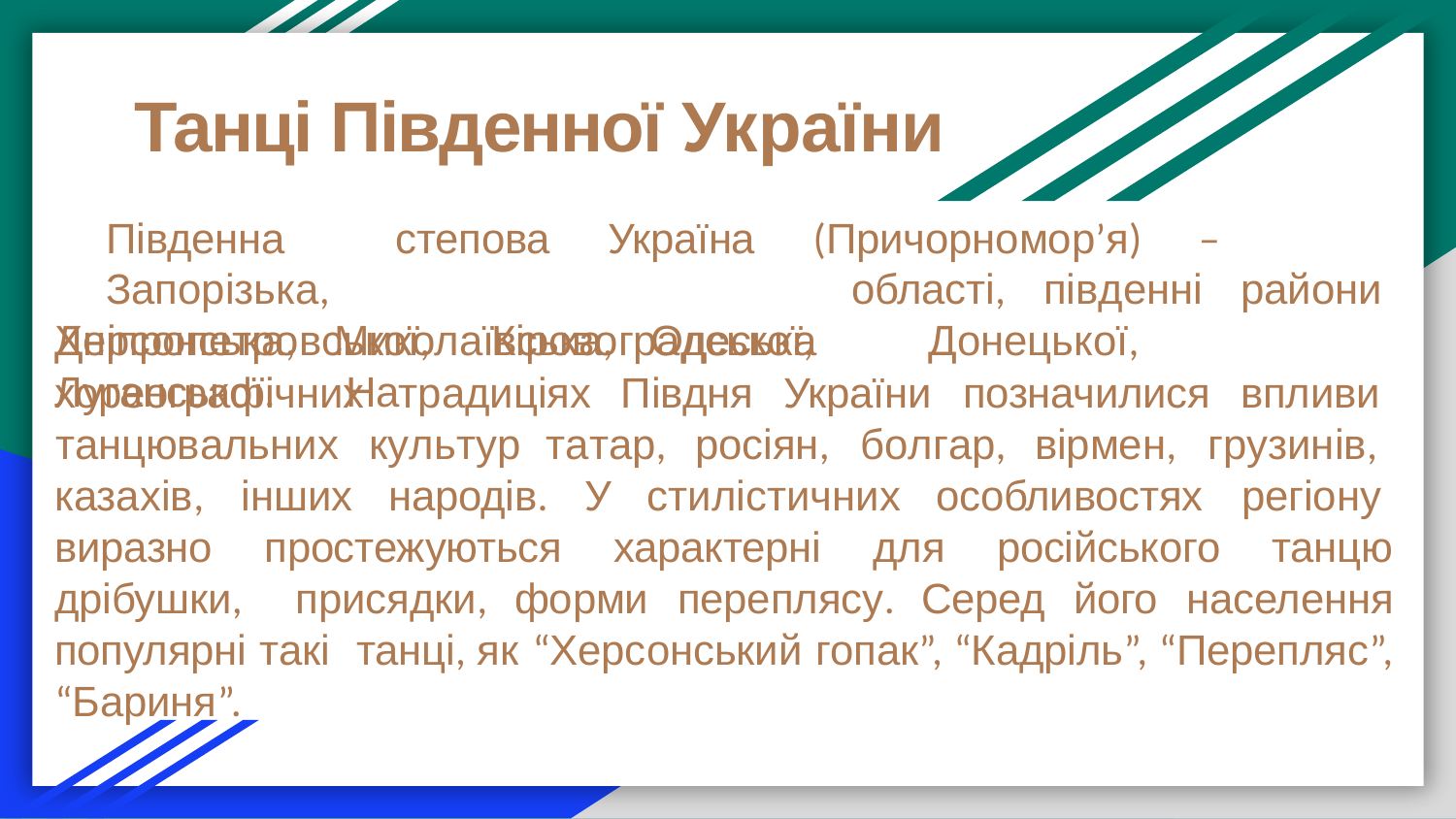

# Танці Південної України
Південна	степова	Україна	(Причорномор’я)	–Запорізька,
Херсонська,	Миколаївська,	Одеська

області,  Дніпропетровської,	Кіровоградської,	Донецької,	Луганської.	На
південні	райони
хореографічних	традиціях	Півдня	України	позначилися
впливи
танцювальних	культур	татар,	росіян,	болгар,	вірмен,	грузинів,
регіону

казахів,	інших	народів.	У	стилістичних	особливостях
виразно простежуються характерні для російського танцю дрібушки,  присядки, форми переплясу. Серед його населення популярні такі  танці, як “Херсонський гопак”, “Кадріль”, “Перепляс”, “Бариня”.